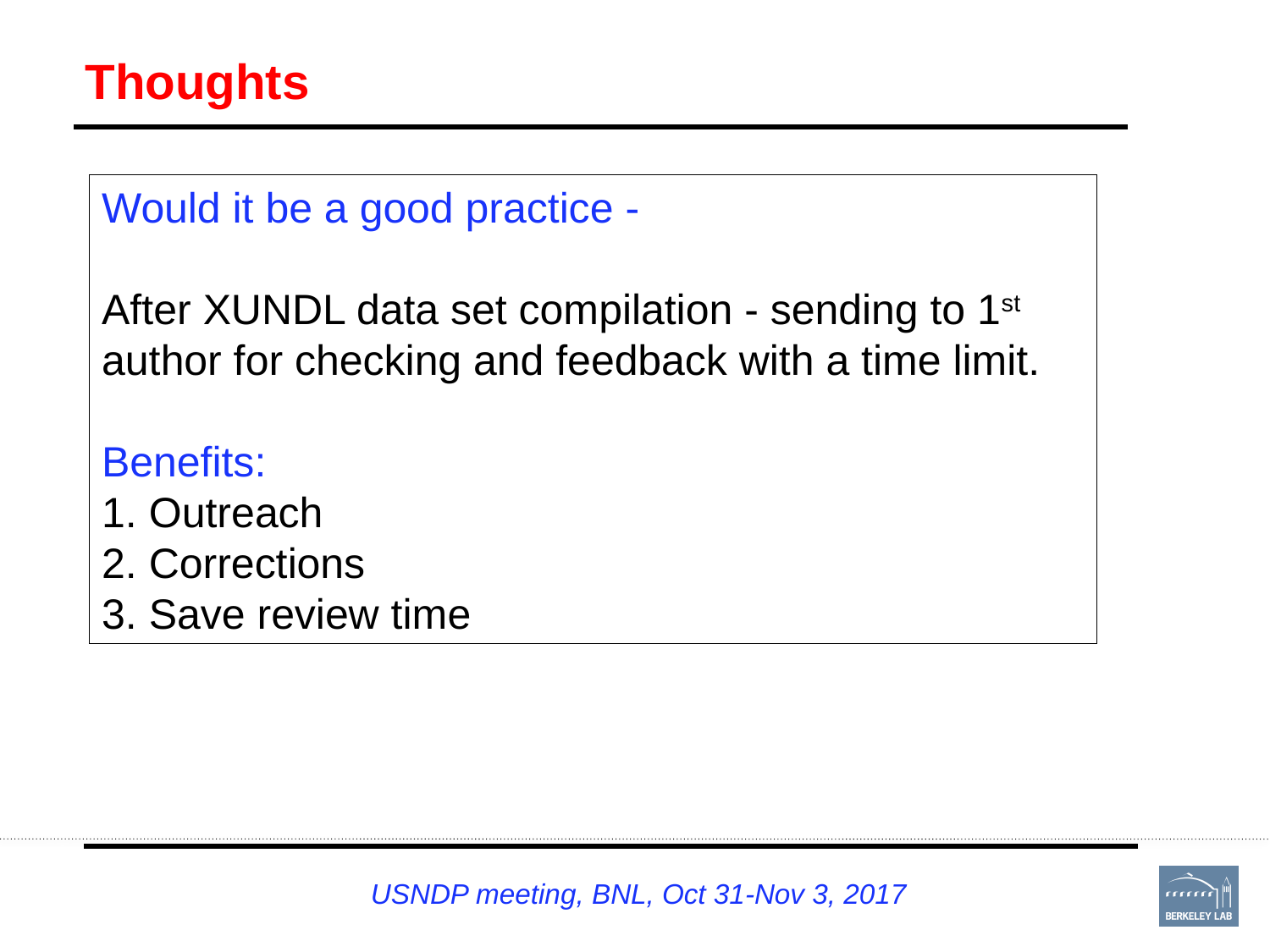

Thoughts
Would it be a good practice -

After XUNDL data set compilation - sending to 1st author for checking and feedback with a time limit.

Benefits:
1. Outreach
2. Corrections
3. Save review time
USNDP meeting, BNL, Oct 31-Nov 3, 2017